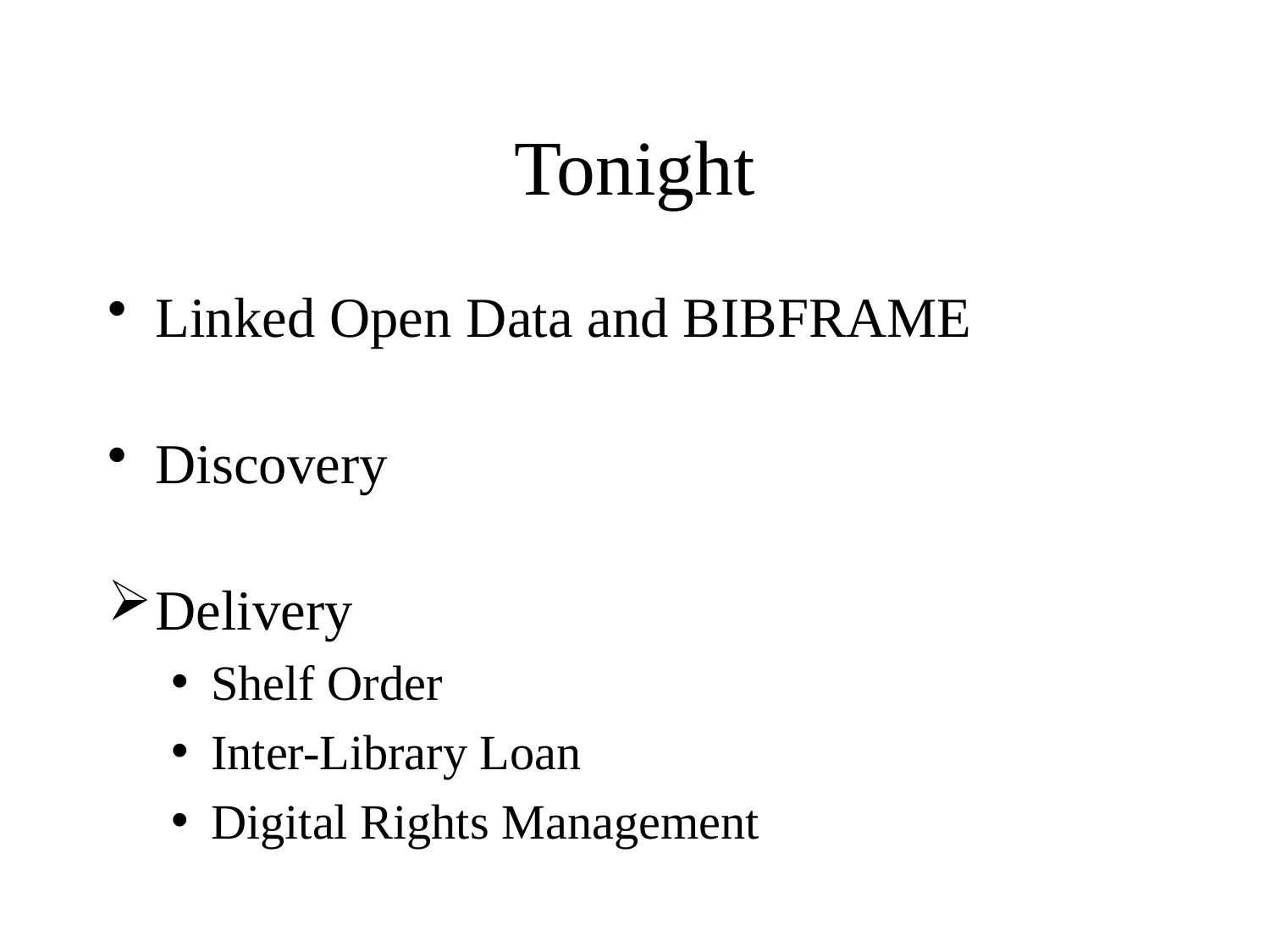

# Tonight
Linked Open Data and BIBFRAME

Discovery

Delivery
Shelf Order
Inter-Library Loan
Digital Rights Management